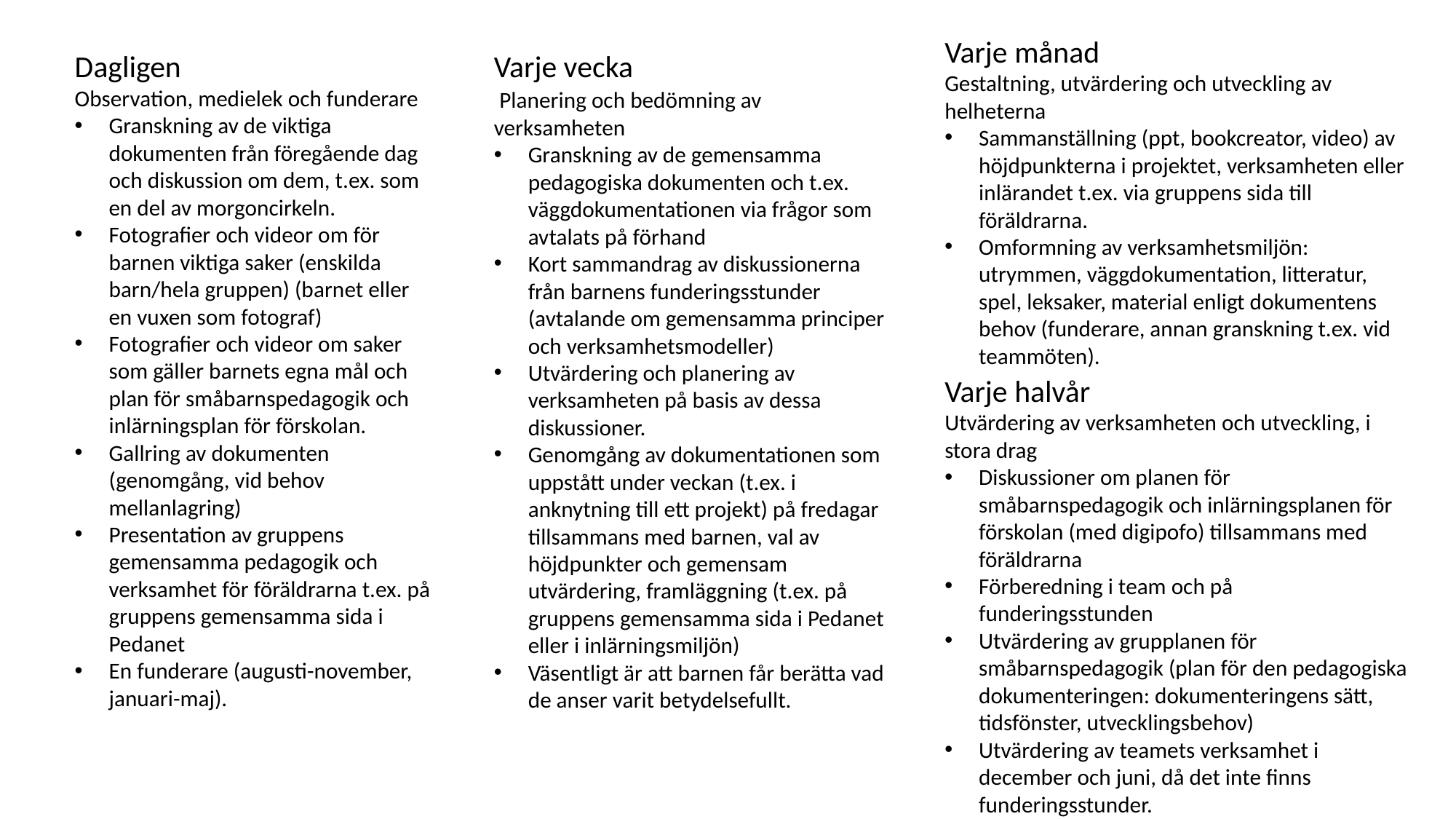

Varje månad
Gestaltning, utvärdering och utveckling av helheterna
Sammanställning (ppt, bookcreator, video) av höjdpunkterna i projektet, verksamheten eller inlärandet t.ex. via gruppens sida till föräldrarna.
Omformning av verksamhetsmiljön: utrymmen, väggdokumentation, litteratur, spel, leksaker, material enligt dokumentens behov (funderare, annan granskning t.ex. vid teammöten).
Dagligen
Observation, medielek och funderare
Granskning av de viktiga dokumenten från föregående dag och diskussion om dem, t.ex. som en del av morgoncirkeln.
Fotografier och videor om för barnen viktiga saker (enskilda barn/hela gruppen) (barnet eller en vuxen som fotograf)
Fotografier och videor om saker som gäller barnets egna mål och plan för småbarnspedagogik och inlärningsplan för förskolan.
Gallring av dokumenten (genomgång, vid behov mellanlagring)
Presentation av gruppens gemensamma pedagogik och verksamhet för föräldrarna t.ex. på gruppens gemensamma sida i Pedanet
En funderare (augusti-november, januari-maj).

Varje vecka
 Planering och bedömning av verksamheten
Granskning av de gemensamma pedagogiska dokumenten och t.ex. väggdokumentationen via frågor som avtalats på förhand
Kort sammandrag av diskussionerna från barnens funderingsstunder (avtalande om gemensamma principer och verksamhetsmodeller)
Utvärdering och planering av verksamheten på basis av dessa diskussioner.
Genomgång av dokumentationen som uppstått under veckan (t.ex. i anknytning till ett projekt) på fredagar tillsammans med barnen, val av höjdpunkter och gemensam utvärdering, framläggning (t.ex. på gruppens gemensamma sida i Pedanet eller i inlärningsmiljön)
Väsentligt är att barnen får berätta vad de anser varit betydelsefullt.

Varje halvår
Utvärdering av verksamheten och utveckling, i stora drag
Diskussioner om planen för småbarnspedagogik och inlärningsplanen för förskolan (med digipofo) tillsammans med föräldrarna
Förberedning i team och på funderingsstunden
Utvärdering av grupplanen för småbarnspedagogik (plan för den pedagogiska dokumenteringen: dokumenteringens sätt, tidsfönster, utvecklingsbehov)
Utvärdering av teamets verksamhet i december och juni, då det inte finns funderingsstunder.